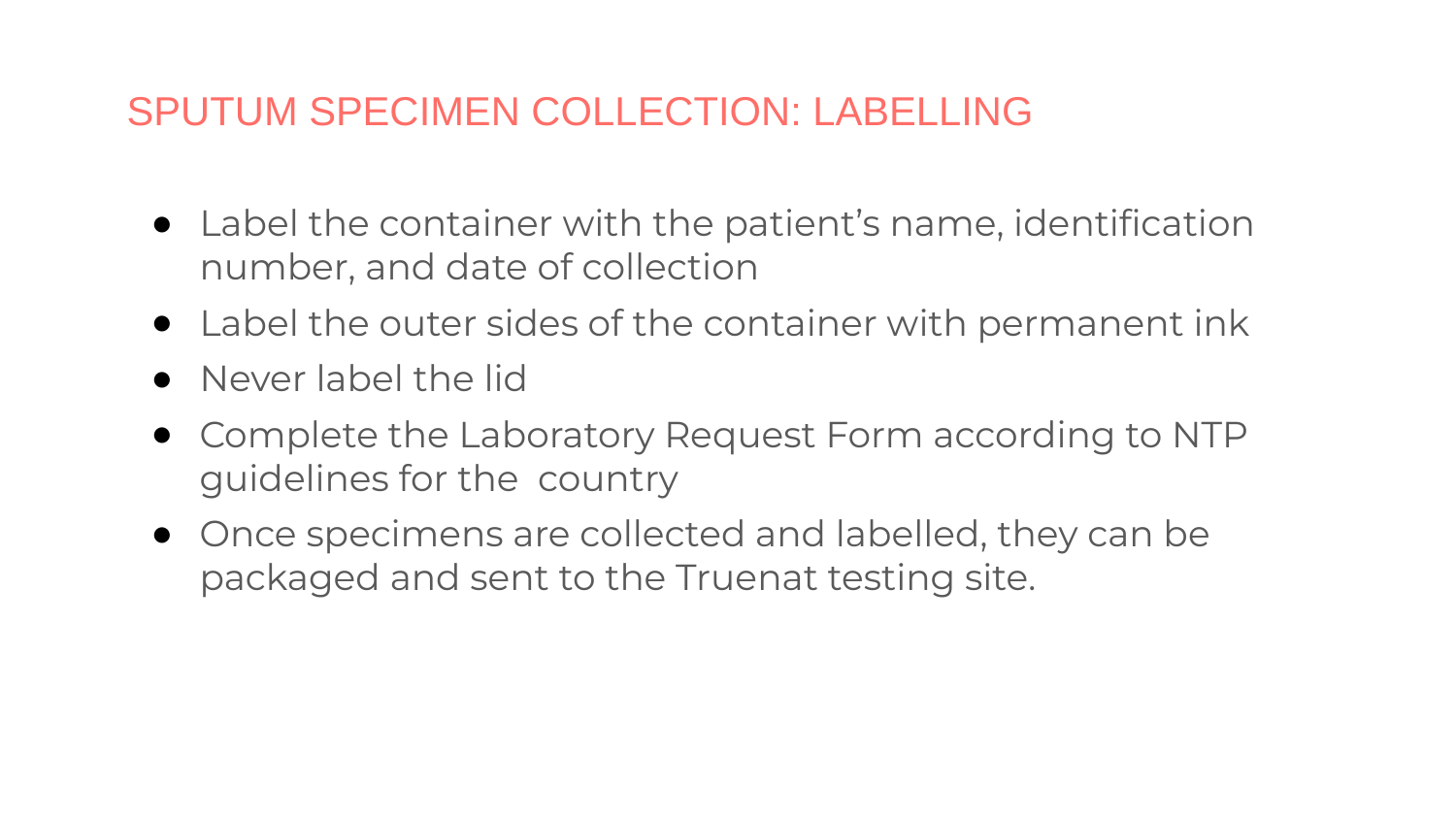

# SPUTUM SPECIMEN COLLECTION: LABELLING
Label the container with the patient’s name, identification number, and date of collection
Label the outer sides of the container with permanent ink
Never label the lid
Complete the Laboratory Request Form according to NTP  guidelines for the  country
Once specimens are collected and labelled, they can be packaged and sent to the Truenat testing site.